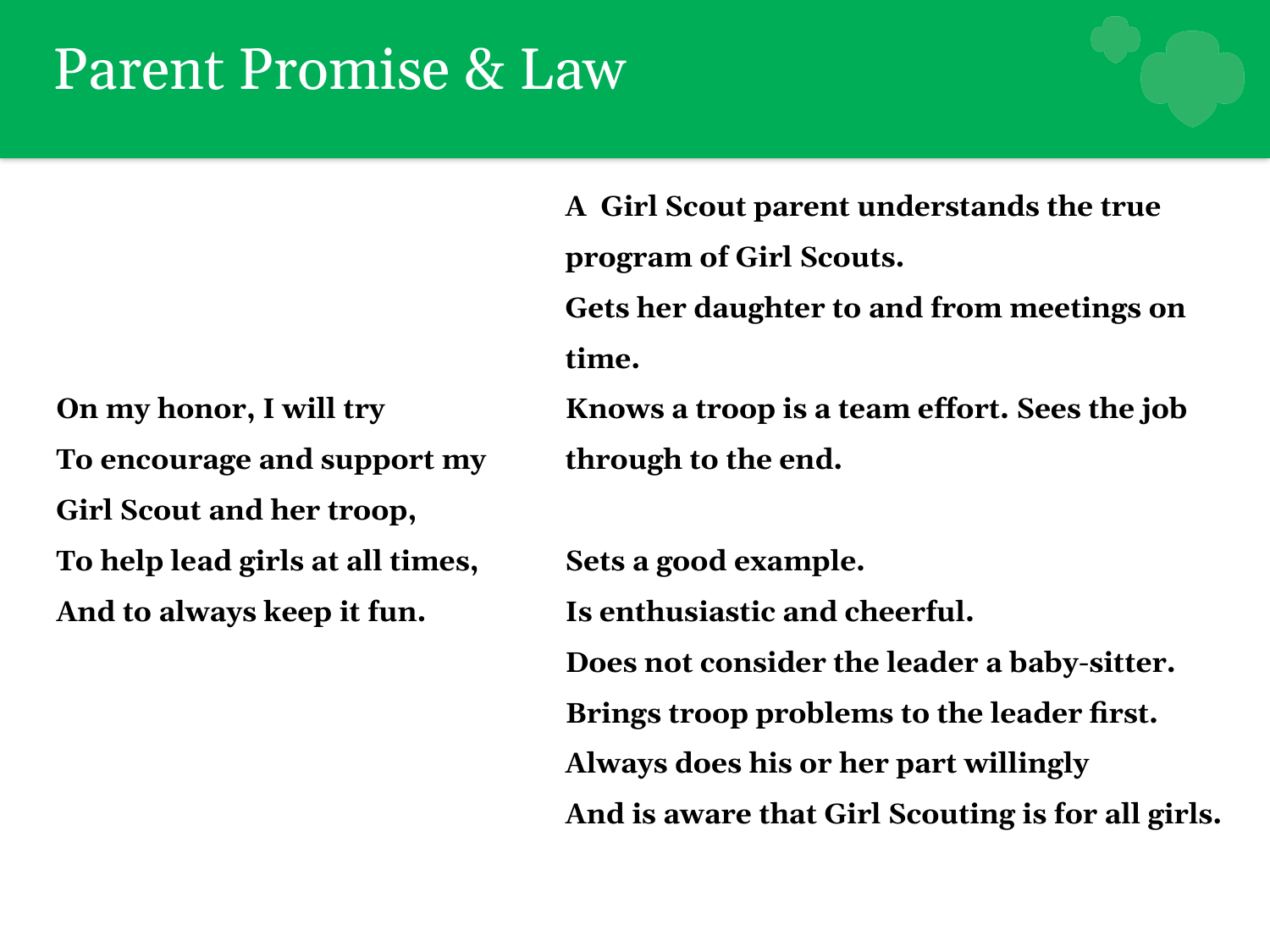

Parent Promise & Law
A  Girl Scout parent understands the true program of Girl Scouts.
Gets her daughter to and from meetings on time.
Knows a troop is a team effort. Sees the job through to the end.

Sets a good example.
Is enthusiastic and cheerful.
Does not consider the leader a baby-sitter.
Brings troop problems to the leader first.
Always does his or her part willingly
And is aware that Girl Scouting is for all girls.

On my honor, I will try
To encourage and support my Girl Scout and her troop,
To help lead girls at all times,
And to always keep it fun.